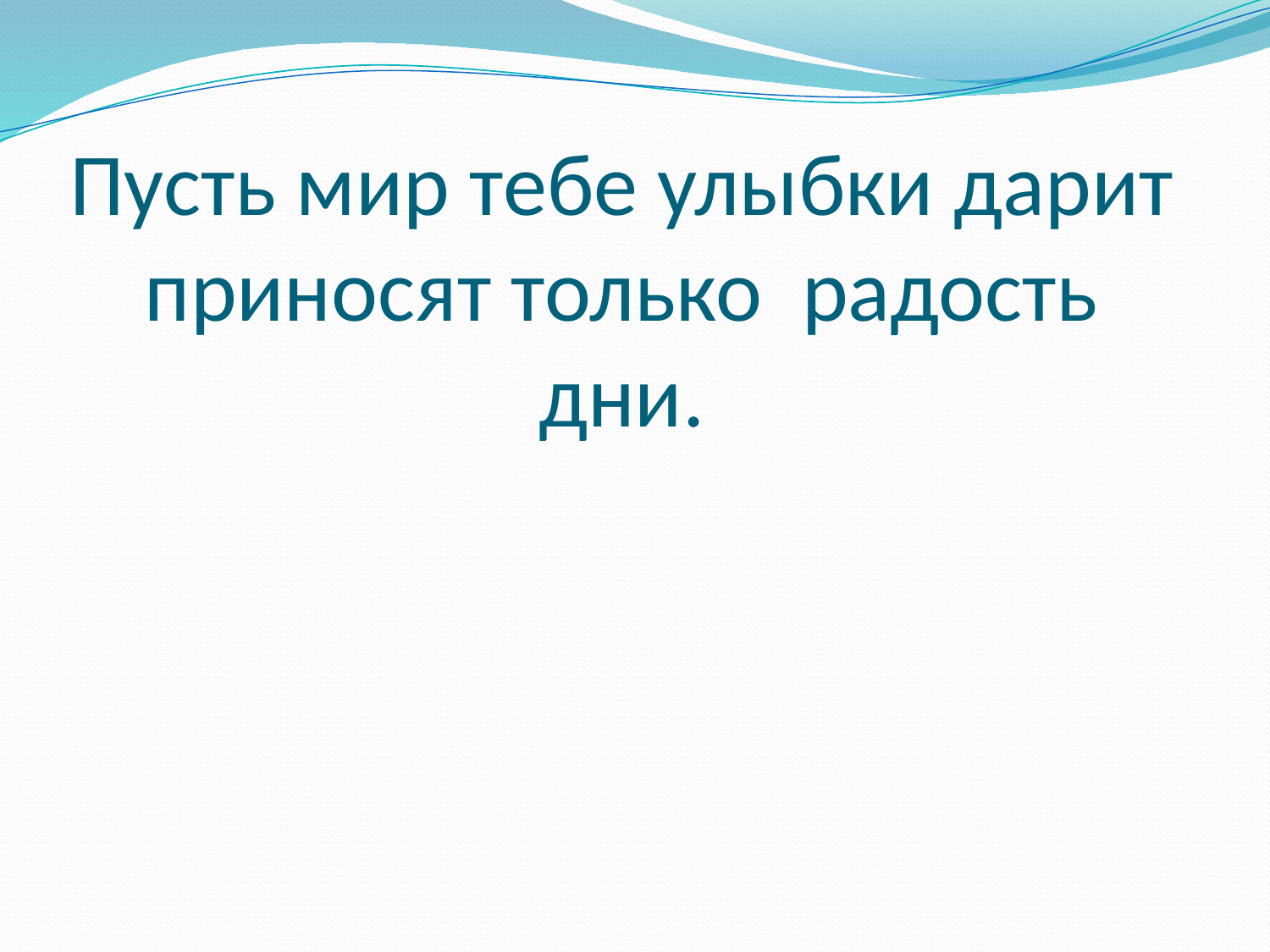

# Пусть мир тебе улыбки дарит  приносят только  радость  дни.